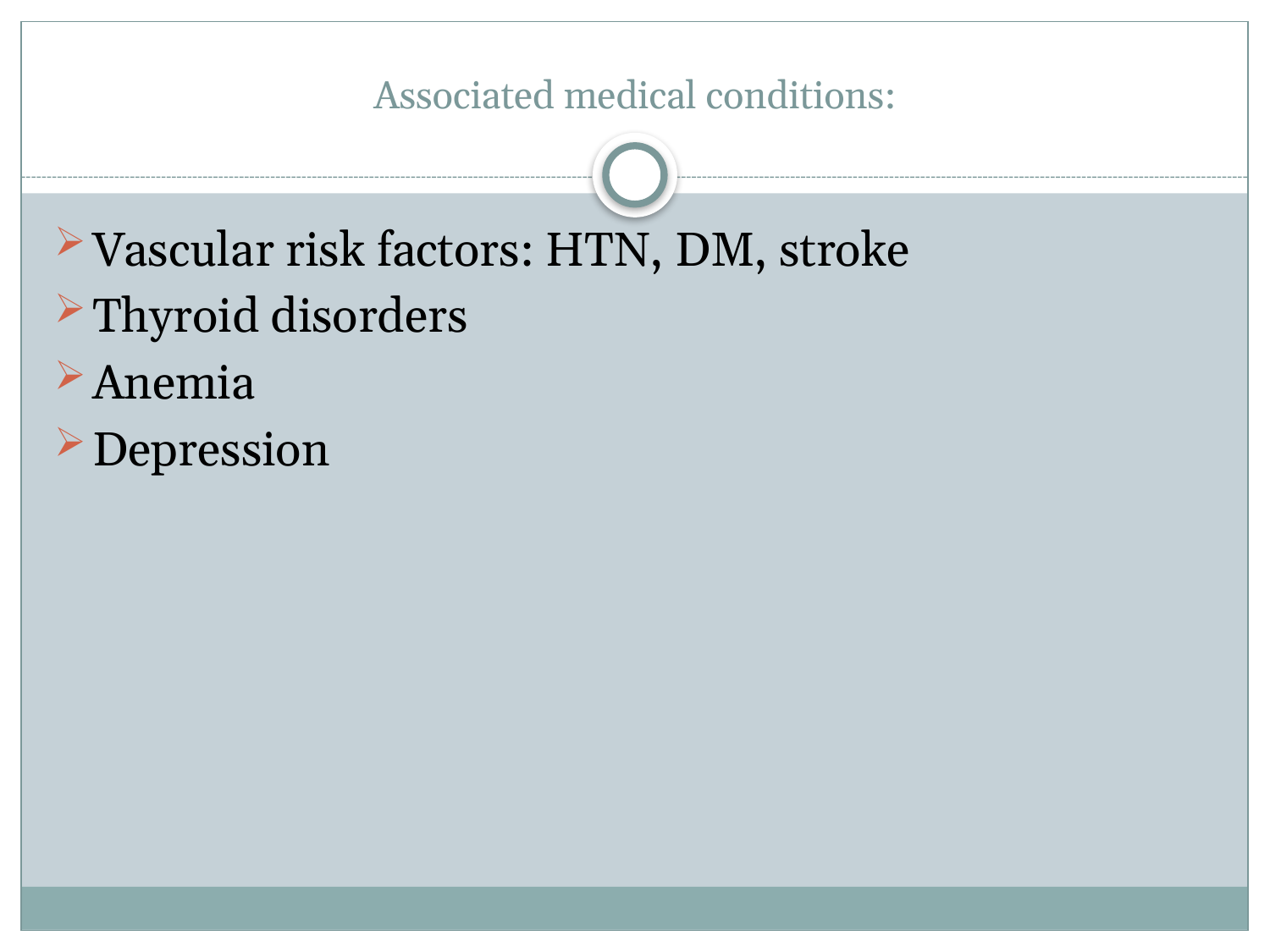

# Associated medical conditions:
Vascular risk factors: HTN, DM, stroke
Thyroid disorders
Anemia
Depression